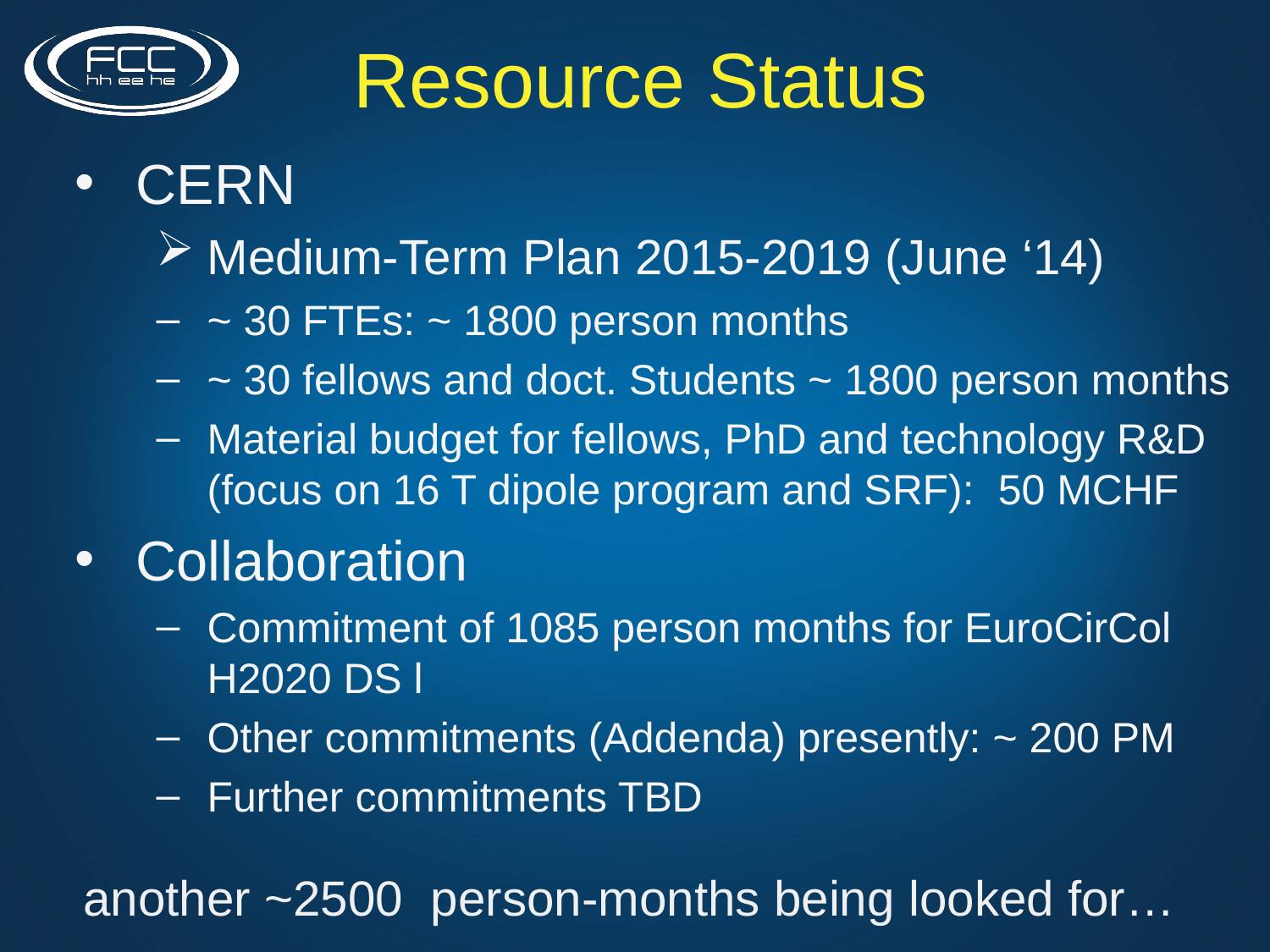

Resource Status
CERN
Medium-Term Plan 2015-2019 (June ‘14)
~ 30 FTEs: ~ 1800 person months
~ 30 fellows and doct. Students ~ 1800 person months
Material budget for fellows, PhD and technology R&D (focus on 16 T dipole program and SRF):  50 MCHF
Collaboration
Commitment of 1085 person months for EuroCirCol H2020 DS l
Other commitments (Addenda) presently: ~ 200 PM
Further commitments TBD
another ~2500  person-months being looked for…